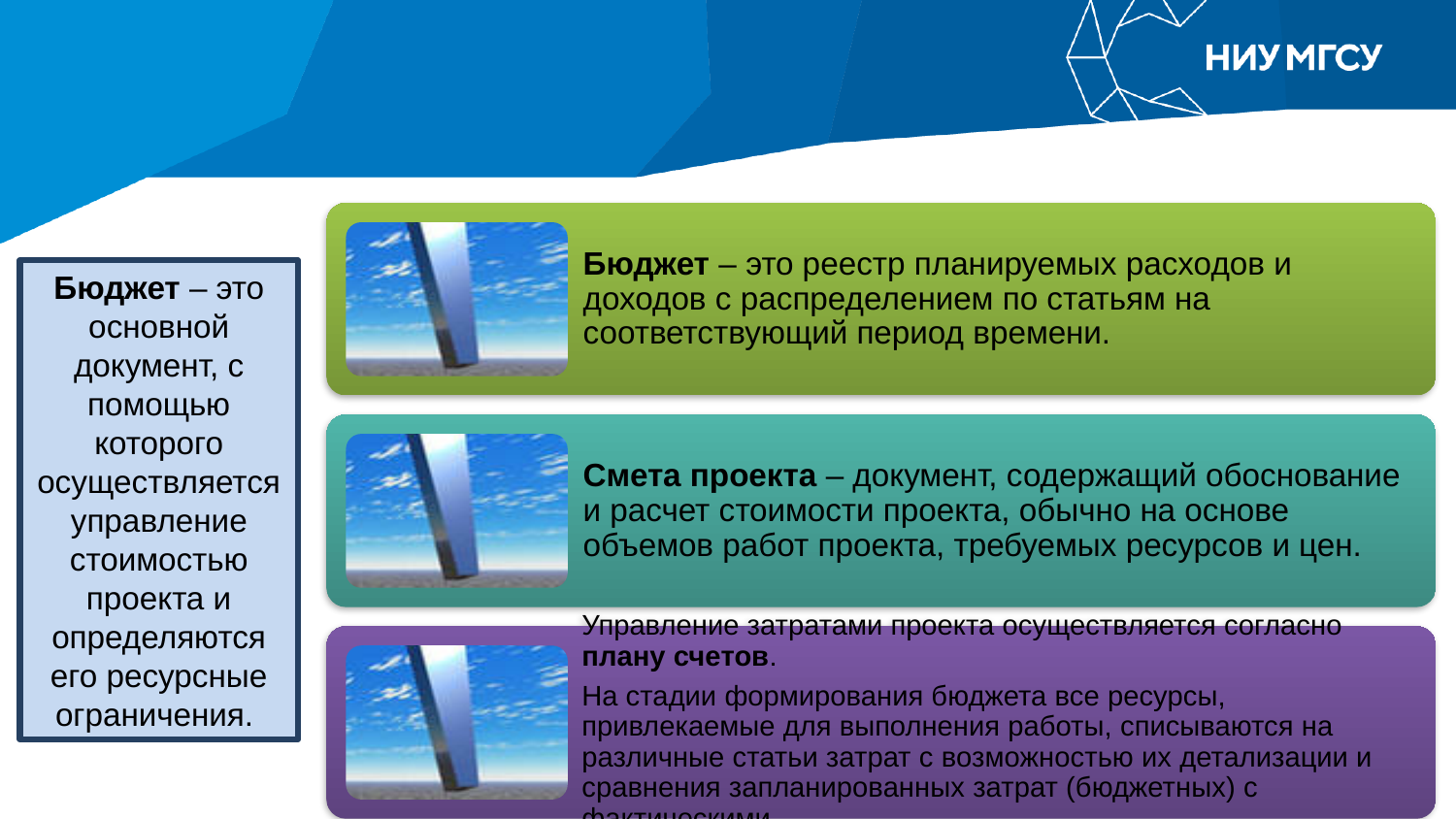

Бюджет – это реестр планируемых расходов и доходов с распределением по статьям на соответствующий период времени.
Смета проекта – документ, содержащий обоснование и расчет стоимости проекта, обычно на основе объемов работ проекта, требуемых ресурсов и цен.
Управление затратами проекта осуществляется согласно плану счетов.
На стадии формирования бюджета все ресурсы, привлекаемые для выполнения работы, списываются на различные статьи затрат с возможностью их детализации и сравнения запланированных затрат (бюджетных) с фактическими.
Бюджет – это основной документ, с помощью которого осуществляется управление стоимостью проекта и определяются его ресурсные ограничения.